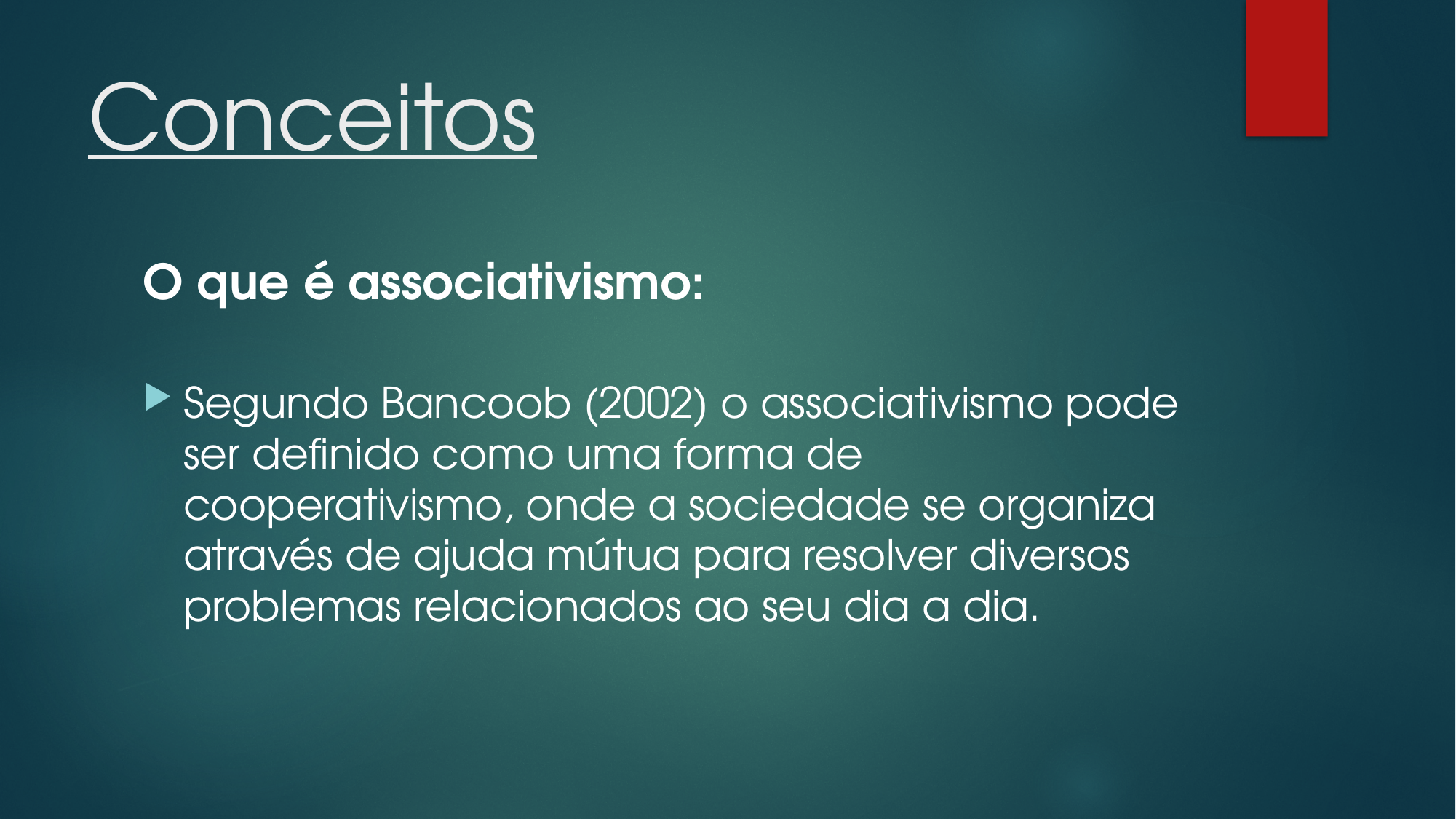

# Conceitos
O que é associativismo:

Segundo Bancoob (2002) o associativismo pode ser definido como uma forma de cooperativismo, onde a sociedade se organiza através de ajuda mútua para resolver diversos problemas relacionados ao seu dia a dia.